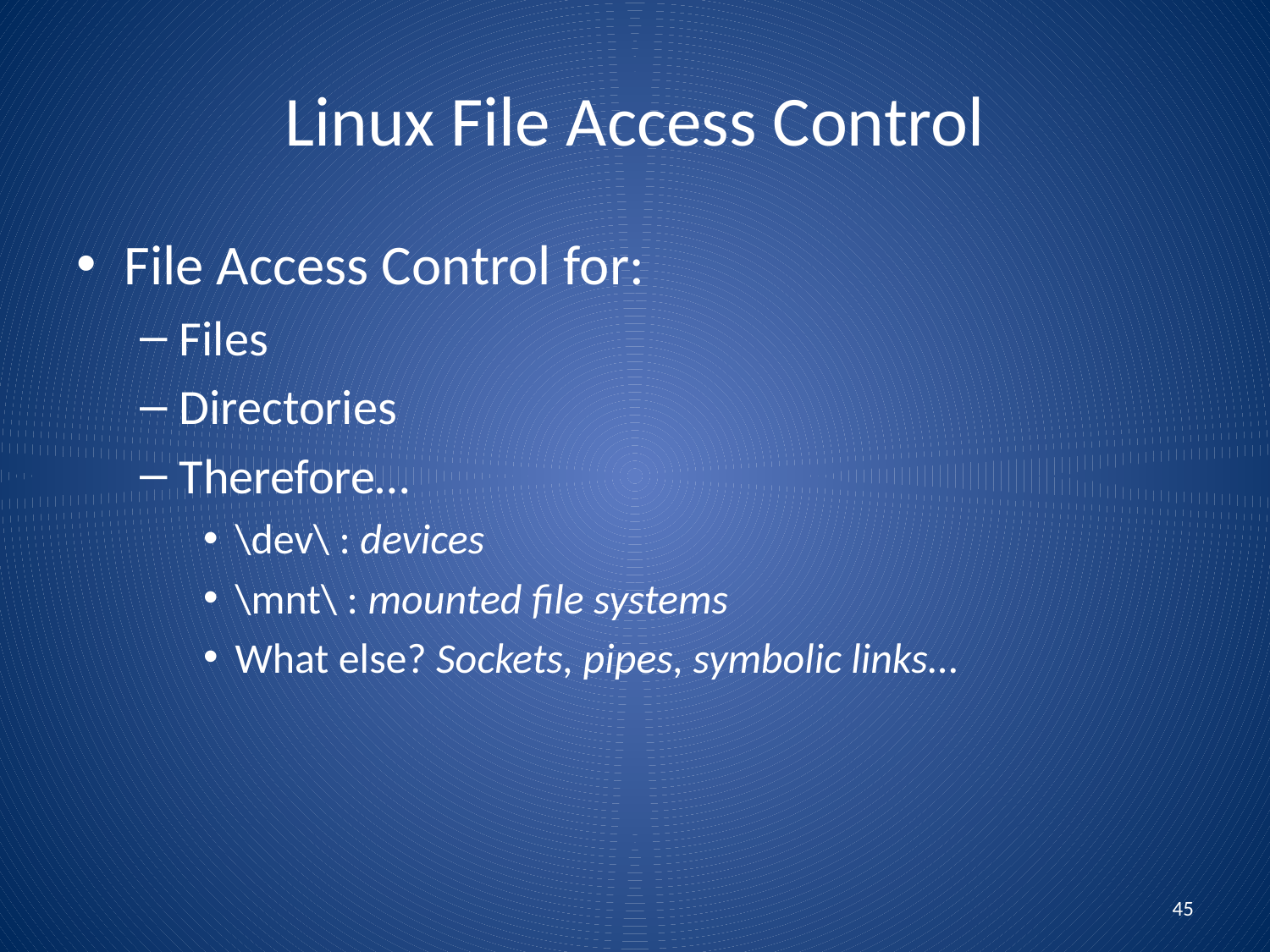

# Linux File Access Control
File Access Control for:
Files
Directories
Therefore…
\dev\ : devices
\mnt\ : mounted file systems
What else? Sockets, pipes, symbolic links…
45